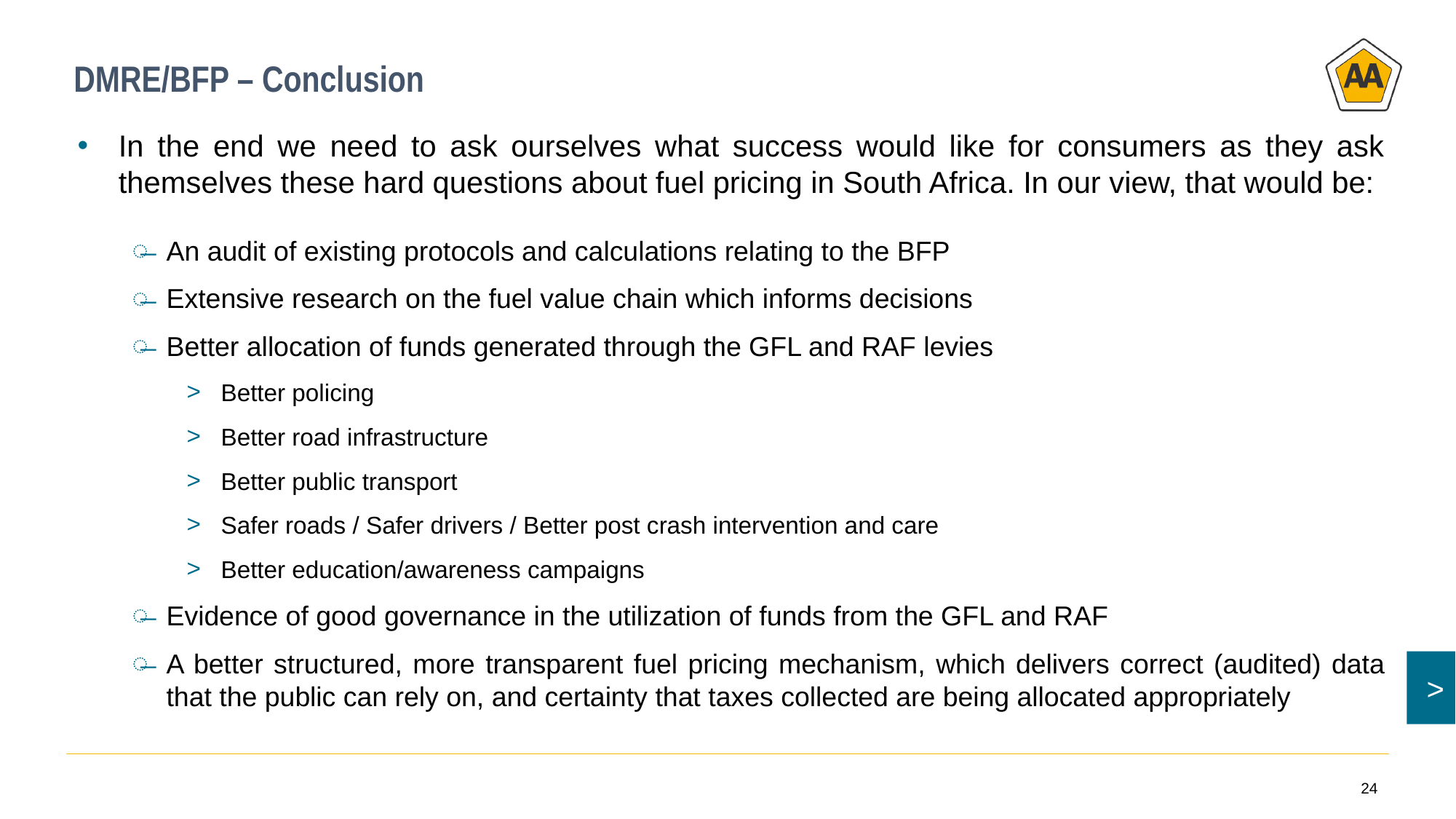

# DMRE/BFP – Conclusion
In the end we need to ask ourselves what success would like for consumers as they ask themselves these hard questions about fuel pricing in South Africa. In our view, that would be:

An audit of existing protocols and calculations relating to the BFP
Extensive research on the fuel value chain which informs decisions
Better allocation of funds generated through the GFL and RAF levies
Better policing
Better road infrastructure
Better public transport
Safer roads / Safer drivers / Better post crash intervention and care
Better education/awareness campaigns
Evidence of good governance in the utilization of funds from the GFL and RAF
A better structured, more transparent fuel pricing mechanism, which delivers correct (audited) data that the public can rely on, and certainty that taxes collected are being allocated appropriately
24